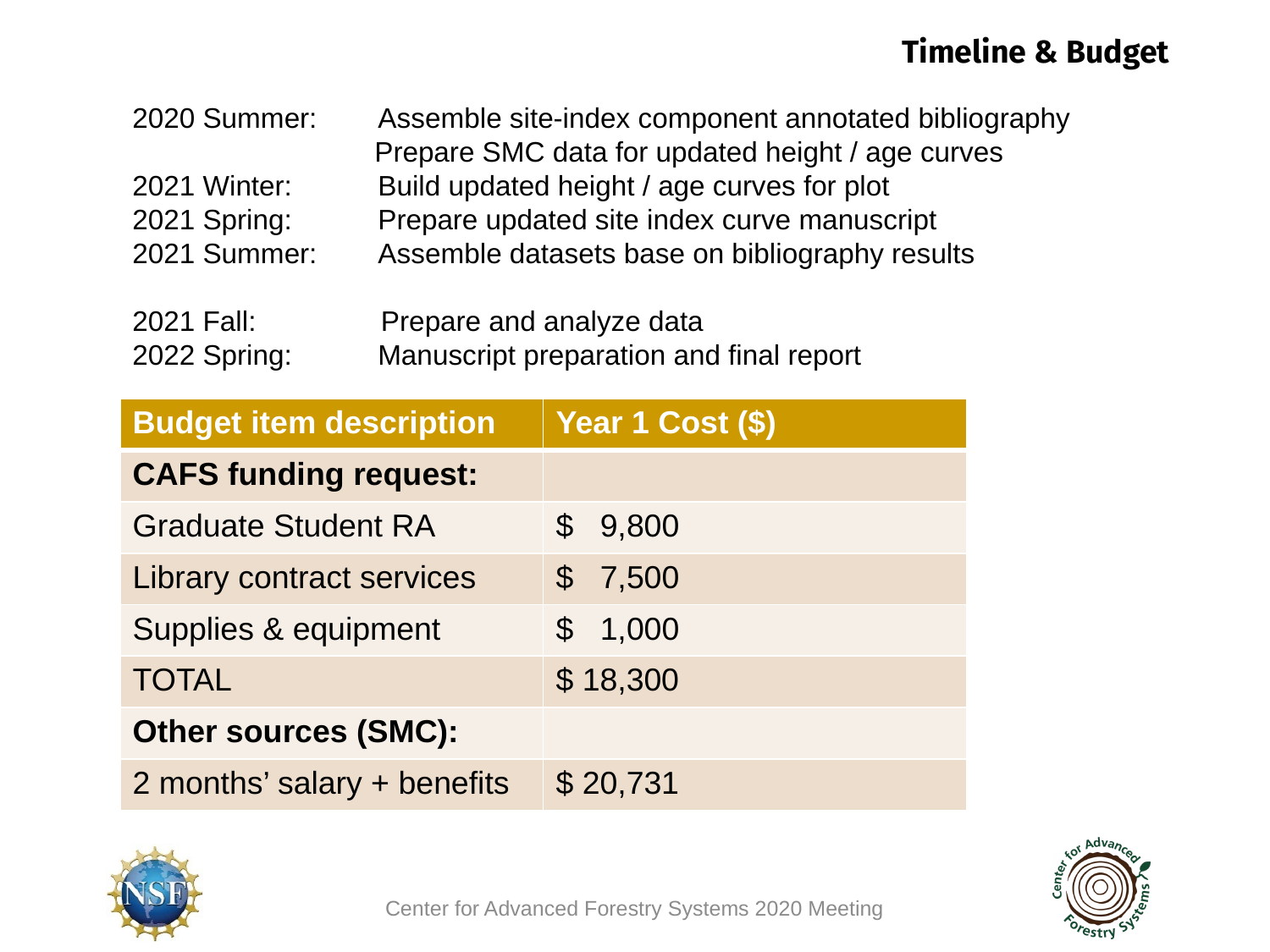

Timeline & Budget
2020 Summer:        Assemble site-index component annotated bibliography
                               Prepare SMC data for updated height / age curves
2021 Winter:           Build updated height / age curves for plot
2021 Spring:           Prepare updated site index curve manuscript
2021 Summer:        Assemble datasets base on bibliography results
2021 Fall:                Prepare and analyze data
2022 Spring:           Manuscript preparation and final report

| Budget item description | Year 1 Cost ($) |
| --- | --- |
| CAFS funding request: |  |
| Graduate Student RA | $ 9,800 |
| Library contract services | $ 7,500 |
| Supplies & equipment | $ 1,000 |
| TOTAL | $ 18,300 |
| Other sources (SMC): |  |
| 2 months’ salary + benefits | $ 20,731 |
Center for Advanced Forestry Systems 2020 Meeting